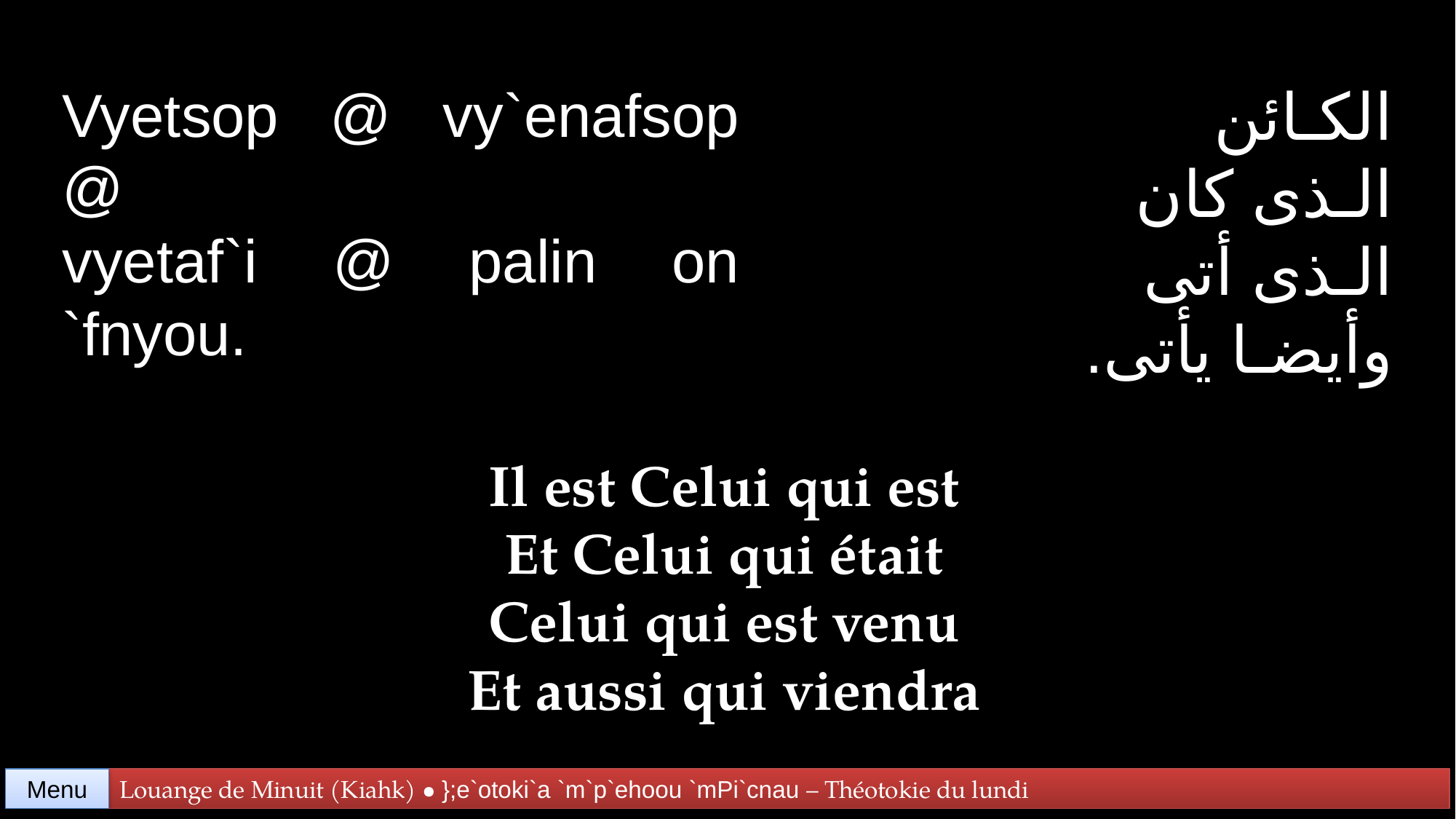

الكـائن
الـذى كان
الـذى أتى
وأيضـا يأتى.
Vyetsop @ vy`enafsop @
vyetaf`i @ palin on
`fnyou.
Il est Celui qui est
Et Celui qui était
Celui qui est venu
Et aussi qui viendra
Menu
Louange de Minuit (Kiahk) • };e`otoki`a `m`p`ehoou `mPi`cnau – Théotokie du lundi